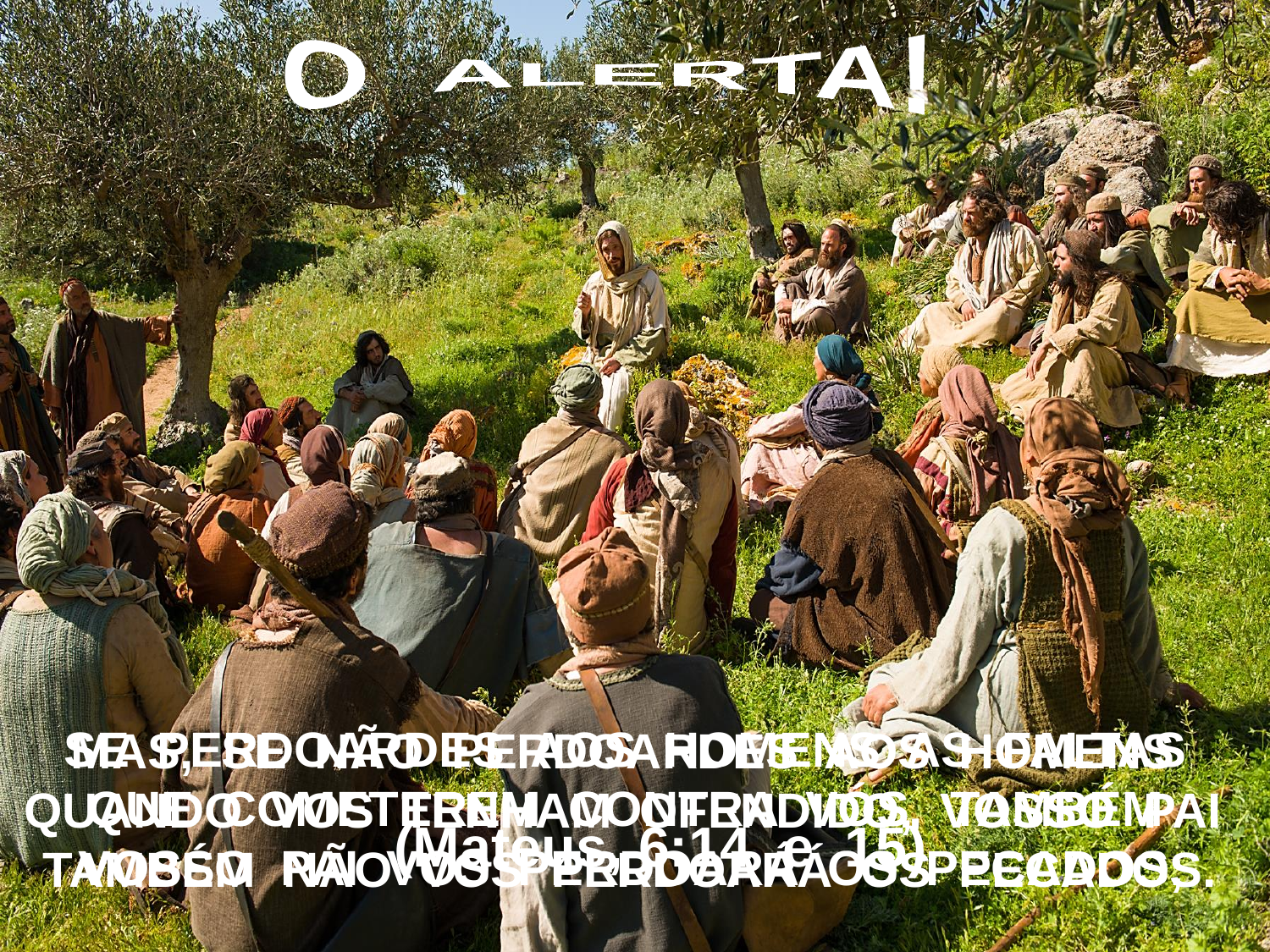

O  ALERTA!
SE  PERDOARDES  AOS  HOMENS  AS  FALTAS  QUE  COMETEREM  CONTRA  VÓS,  TAMBÉM  VOSSO  PAI  VOS  PERDOARÁ  OS  PECADOS;
MAS,  SE  NÃO  PERDOARDES  AOS  HOMENS  QUANDO  VOS  TENHAM  OFENDIDO,  VOSSO  PAI  TAMBÉM  NÃO  VOS  PERDOARÁ  OS  PECADOS.
  (Mateus, 6:14  e  15)